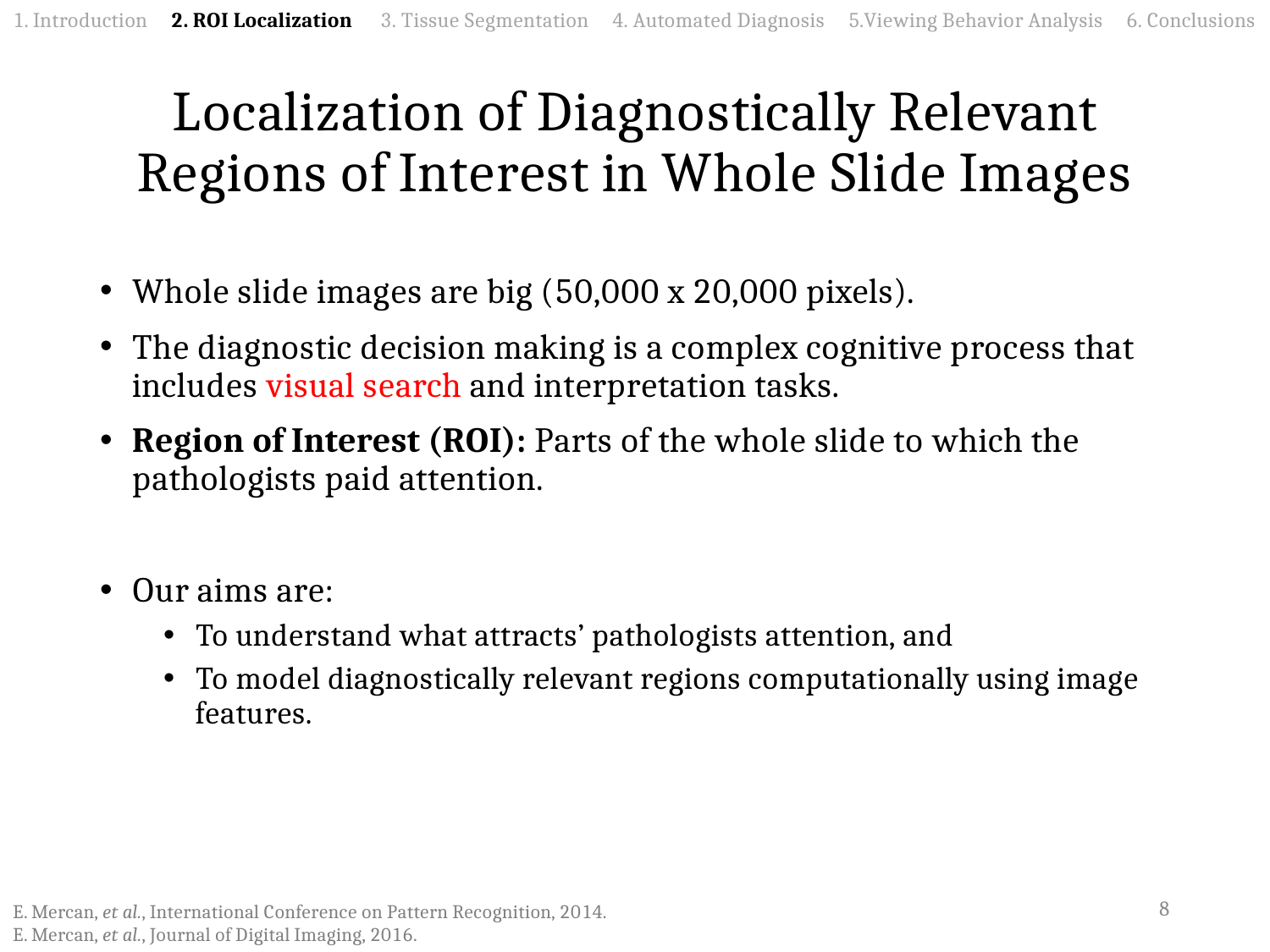

1. Introduction     2. ROI Localization      3. Tissue Segmentation     4. Automated Diagnosis     5.Viewing Behavior Analysis     6. Conclusions
# Localization of Diagnostically Relevant Regions of Interest in Whole Slide Images
Whole slide images are big (50,000 x 20,000 pixels).
The diagnostic decision making is a complex cognitive process that includes visual search and interpretation tasks.
Region of Interest (ROI): Parts of the whole slide to which the pathologists paid attention.

Our aims are:
To understand what attracts’ pathologists attention, and
To model diagnostically relevant regions computationally using image features.
8
E. Mercan, et al., International Conference on Pattern Recognition, 2014.
E. Mercan, et al., Journal of Digital Imaging, 2016.